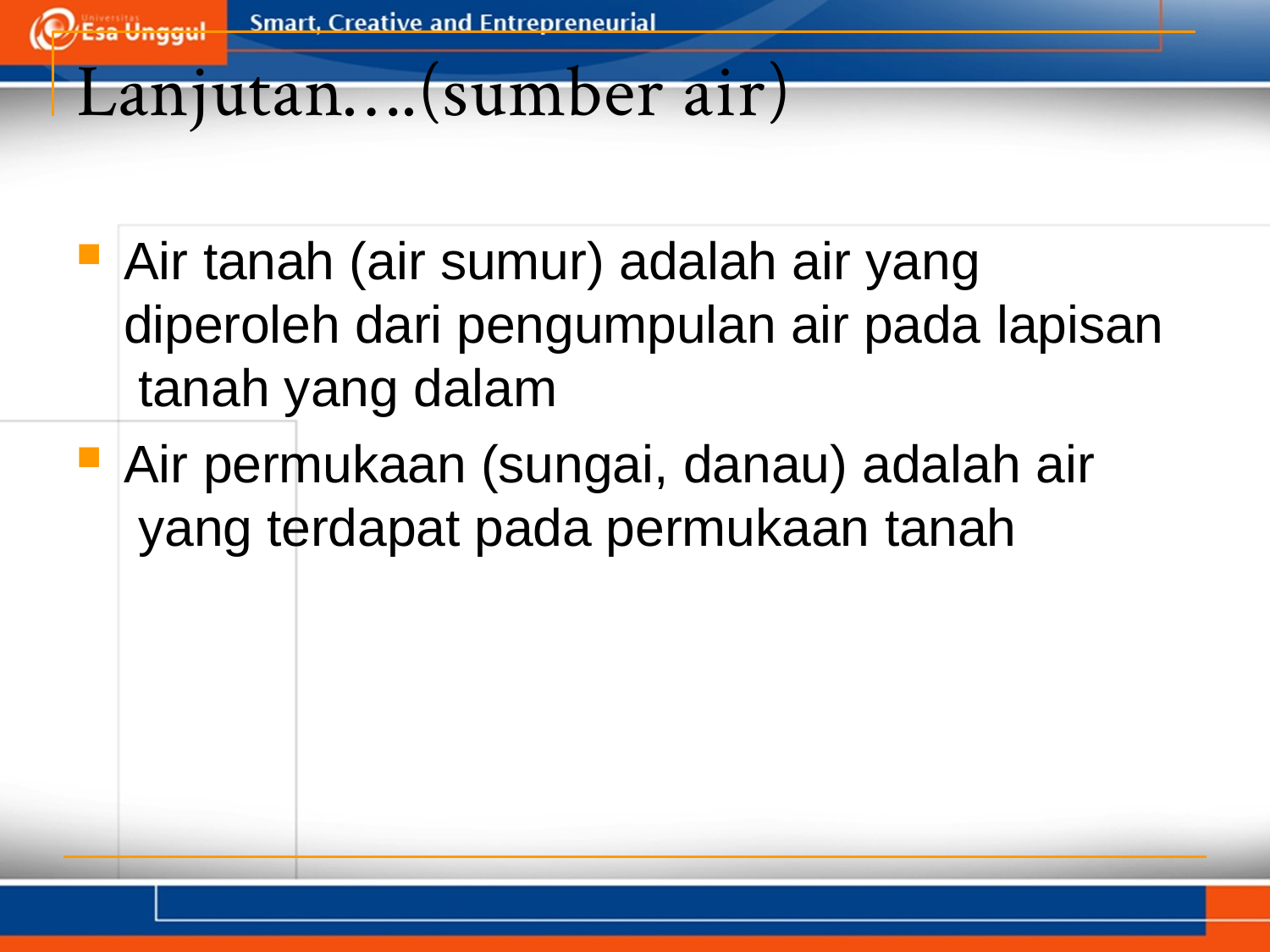

# Lanjutan….(sumber air)
Air tanah (air sumur) adalah air yang  diperoleh dari pengumpulan air pada lapisan  tanah yang dalam
Air permukaan (sungai, danau) adalah air  yang terdapat pada permukaan tanah